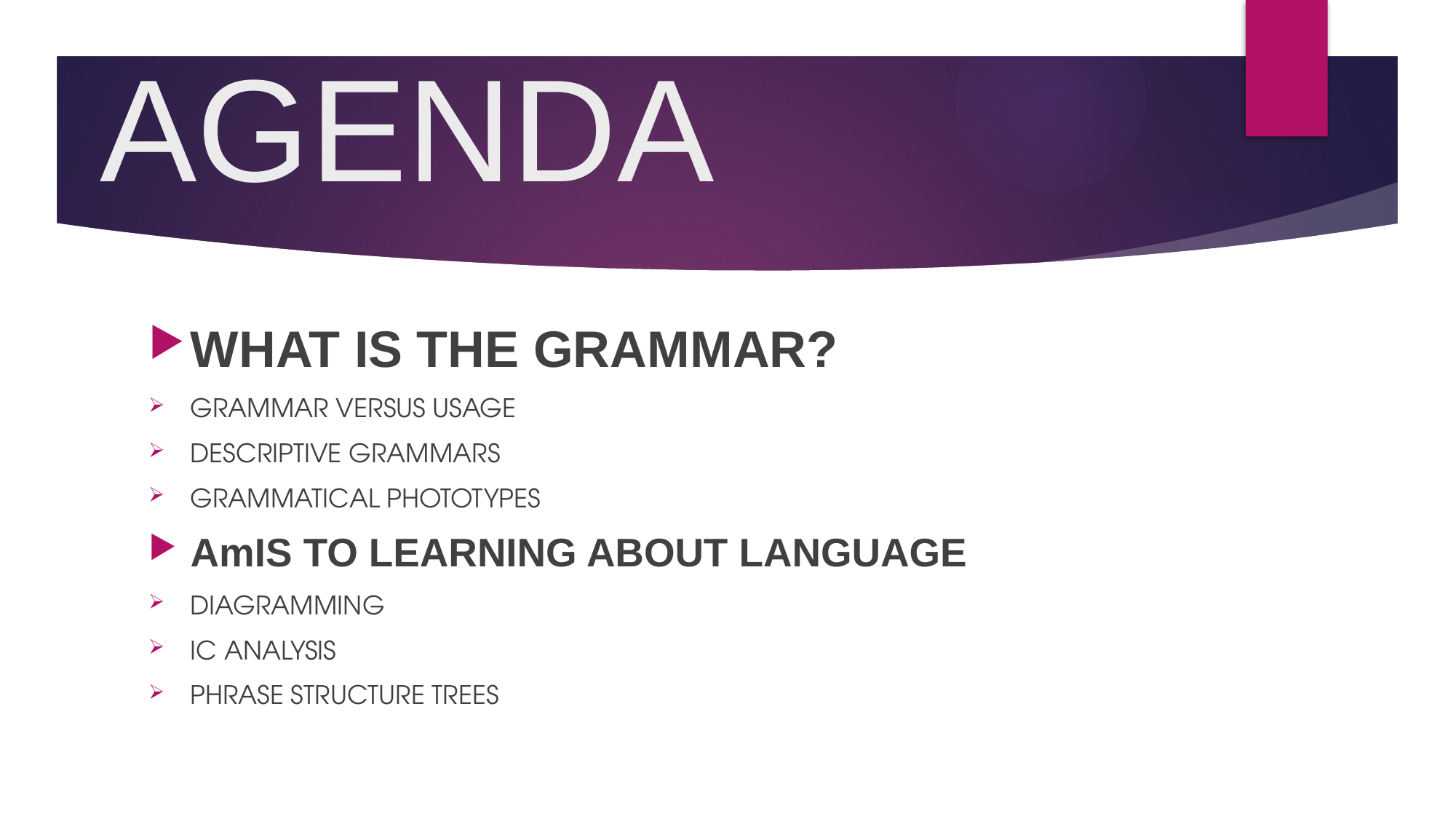

# AGENDA
WHAT IS THE GRAMMAR?
GRAMMAR VERSUS USAGE
DESCRIPTIVE GRAMMARS
GRAMMATICAL PHOTOTYPES
AmIS TO LEARNING ABOUT LANGUAGE
DIAGRAMMING
IC ANALYSIS
PHRASE STRUCTURE TREES